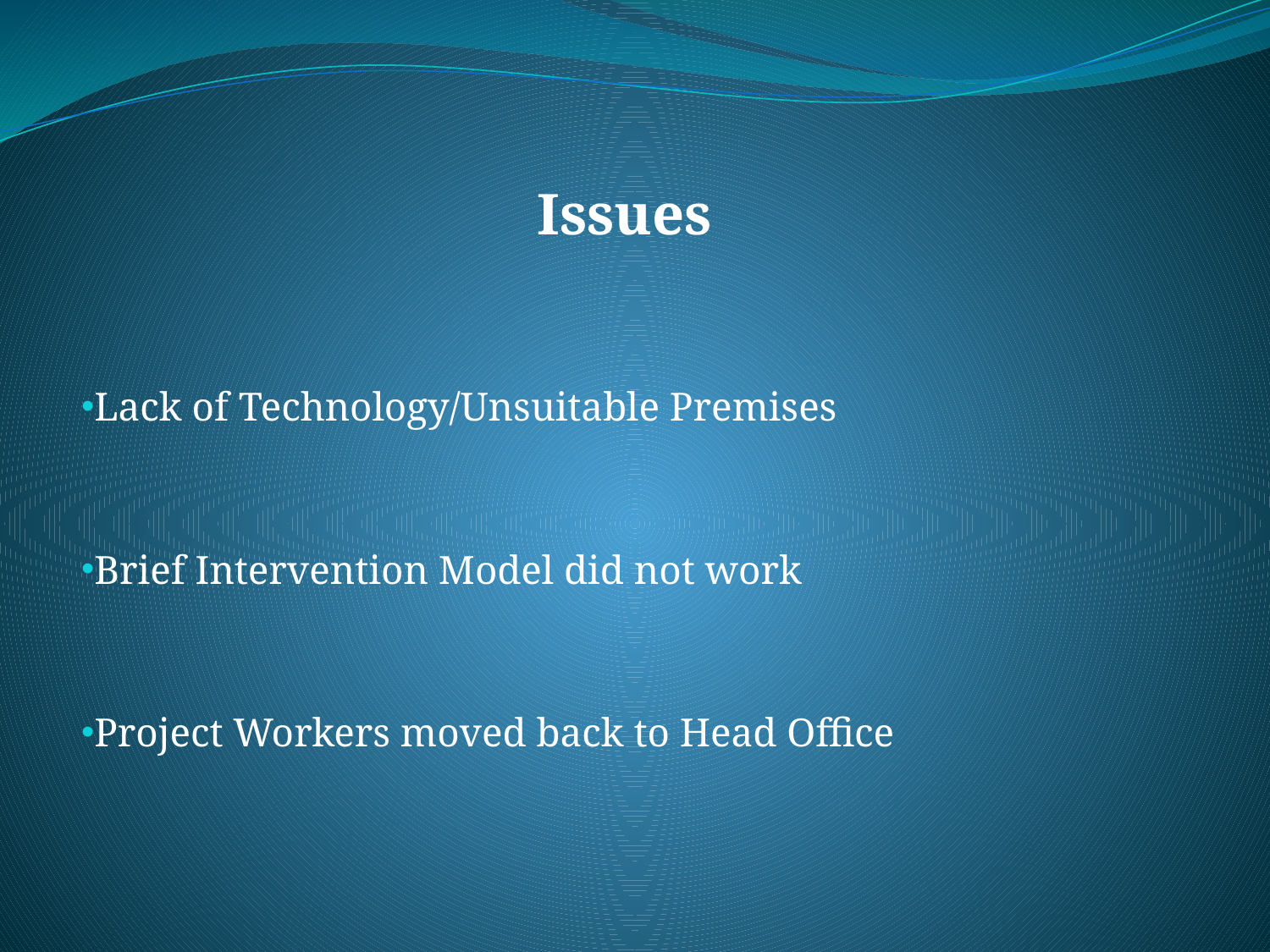

# Issues
Lack of Technology/Unsuitable Premises

Brief Intervention Model did not work

Project Workers moved back to Head Office